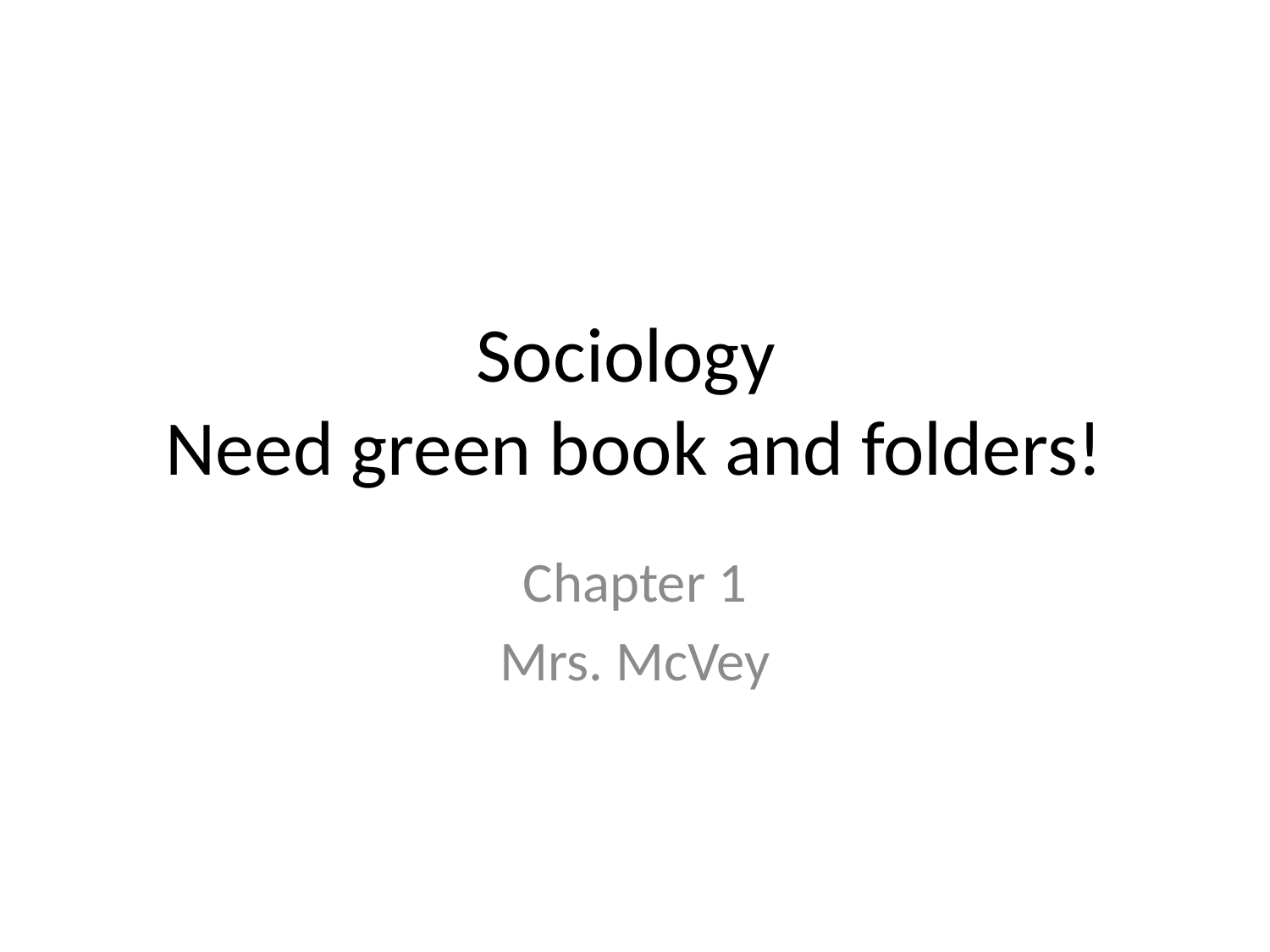

# Sociology Need green book and folders!
Chapter 1
Mrs. McVey